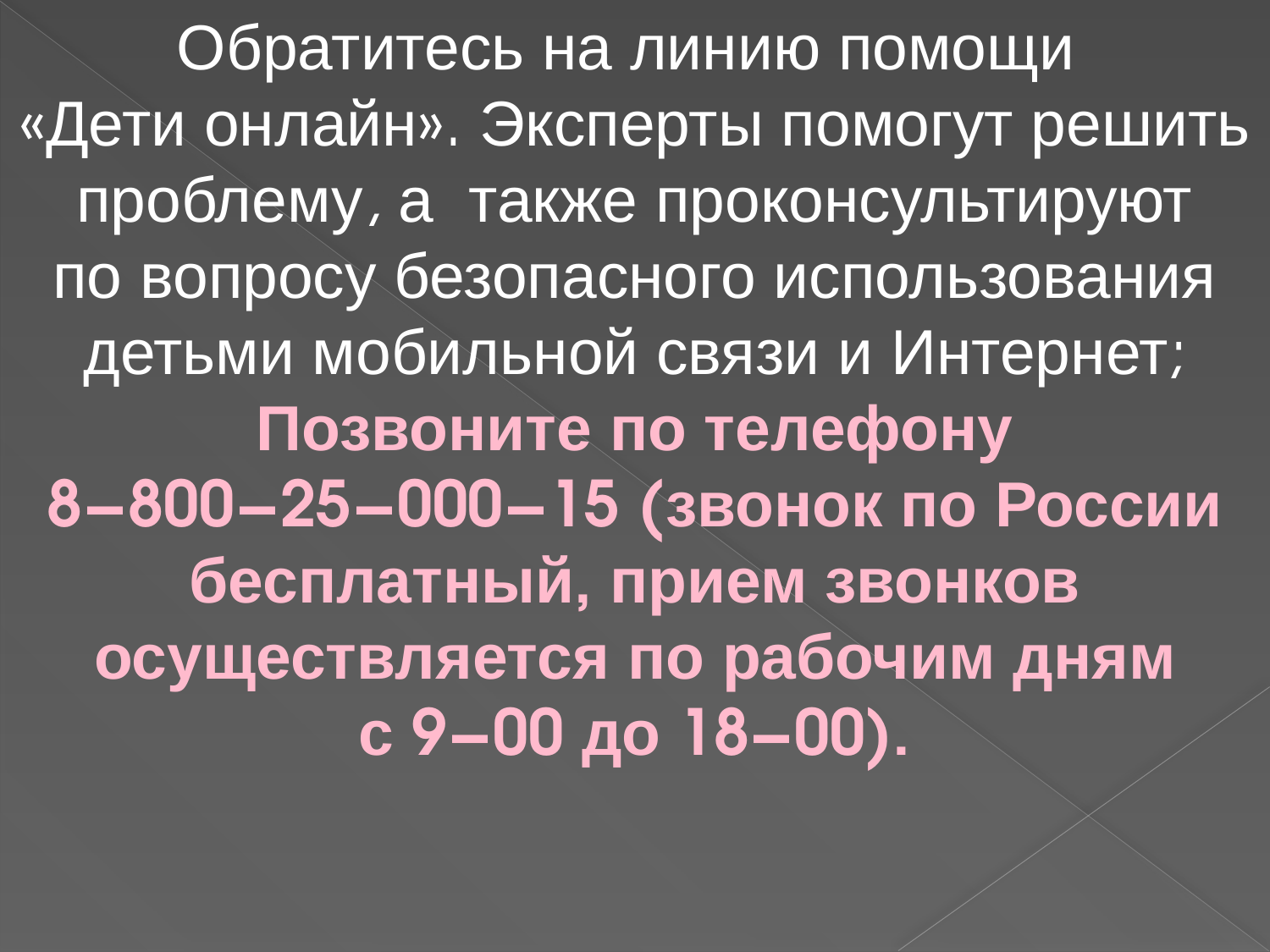

Обратитесь на линию помощи
«Дети онлайн». Эксперты помогут решить проблему, а  также проконсультируют по вопросу безопасного использования детьми мобильной связи и Интернет;
Позвоните по телефону 8−800−25−000−15 (звонок по России бесплатный, прием звонков осуществляется по рабочим дням с 9−00 до 18−00).